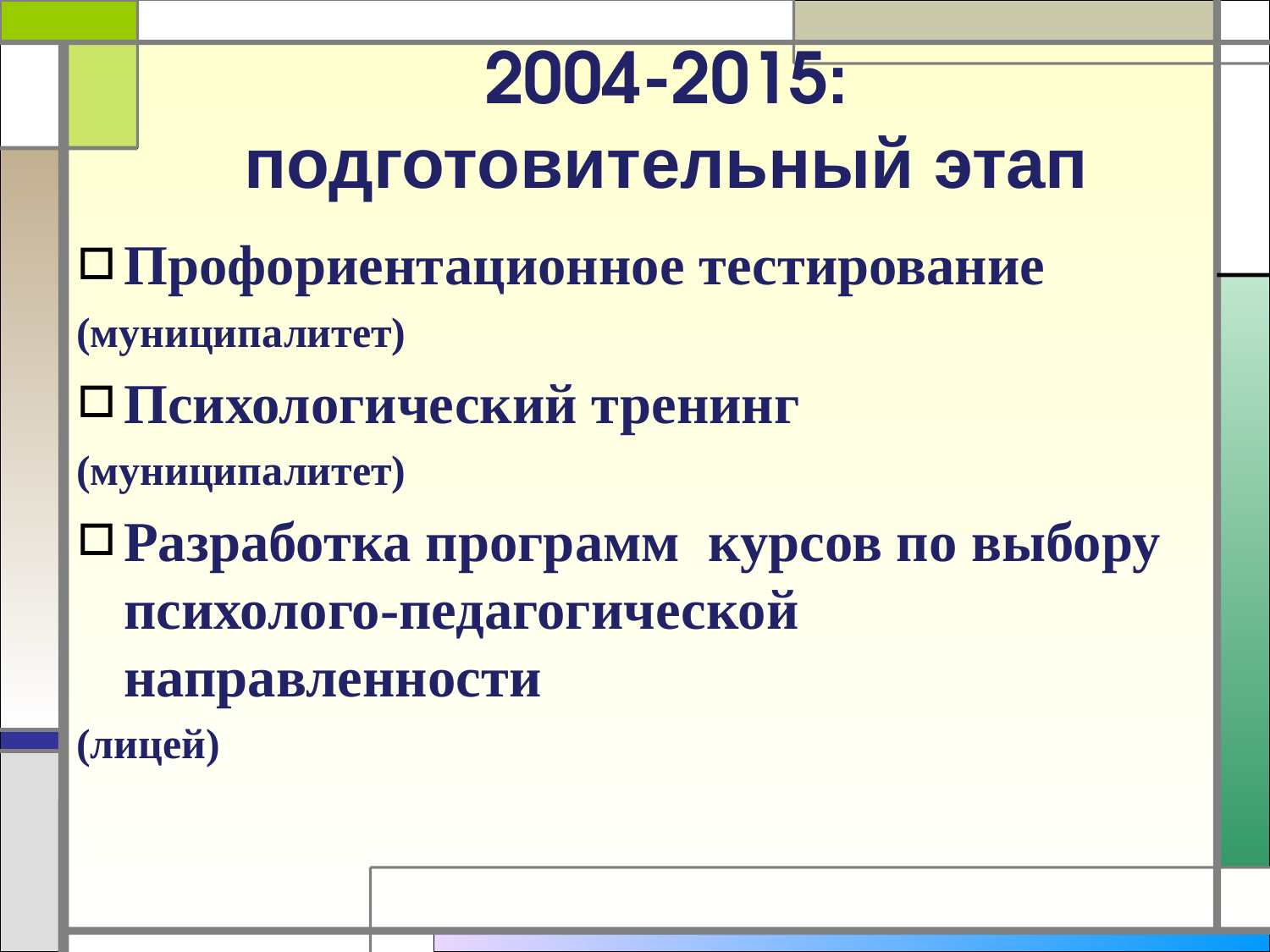

# 2004-2015: подготовительный этап
Профориентационное тестирование
(муниципалитет)
Психологический тренинг
(муниципалитет)
Разработка программ  курсов по выбору психолого-педагогической направленности
(лицей)